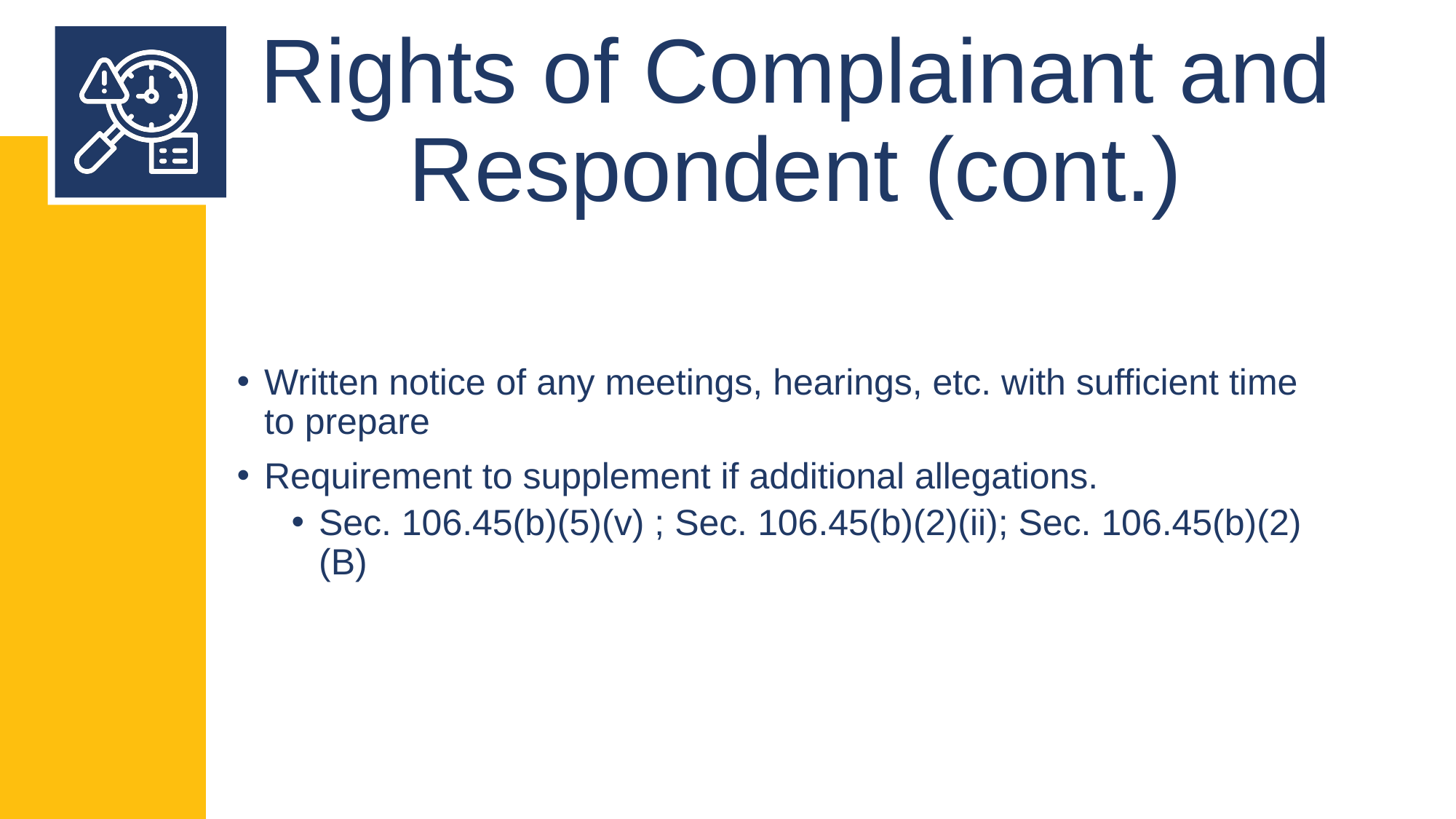

# Rights of Complainant and Respondent (cont.)

Written notice of any meetings, hearings, etc. with sufficient time to prepare
Requirement to supplement if additional allegations.
Sec. 106.45(b)(5)(v) ; Sec. 106.45(b)(2)(ii); Sec. 106.45(b)(2)(B)